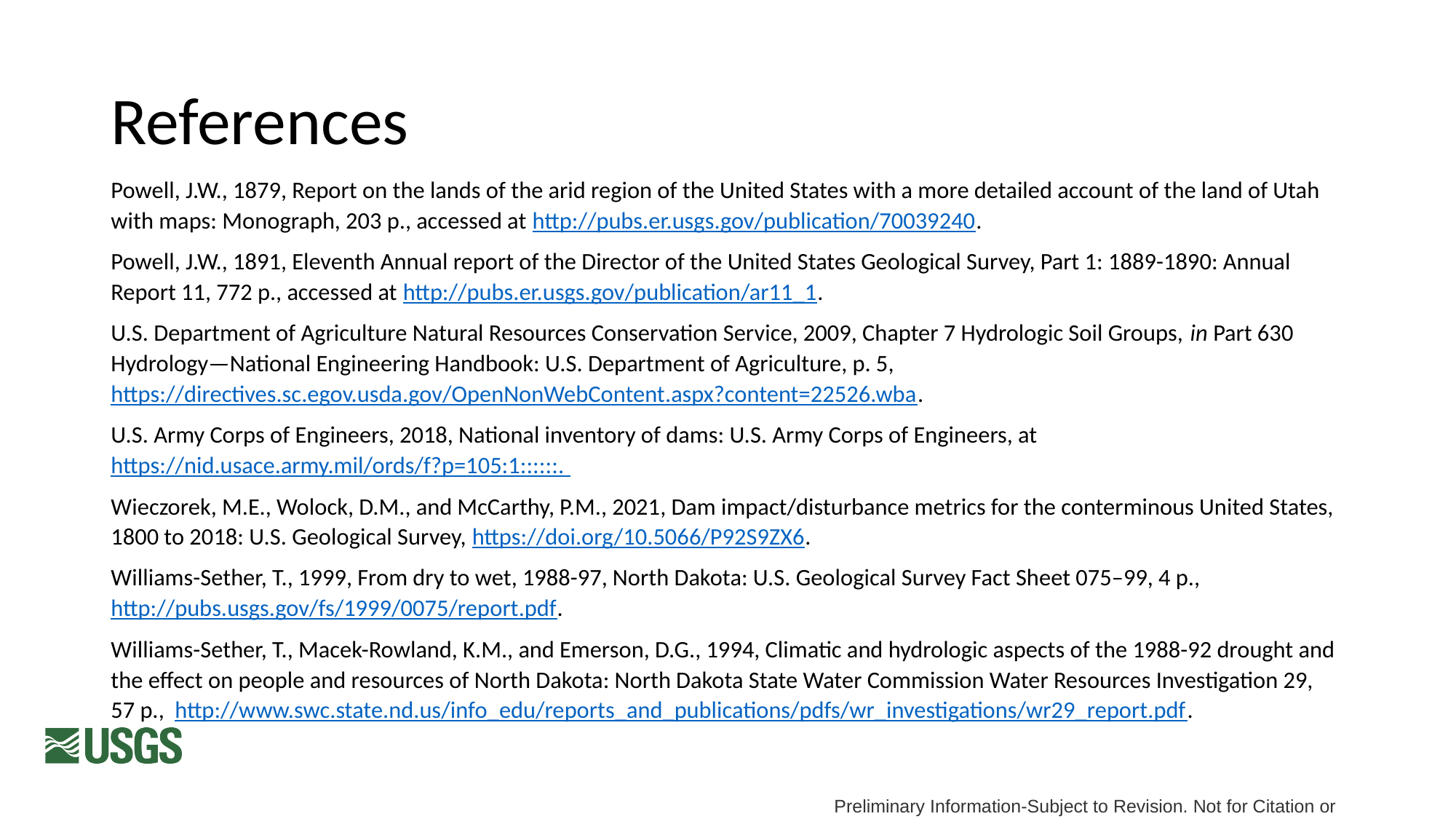

# References
Powell, J.W., 1879, Report on the lands of the arid region of the United States with a more detailed account of the land of Utah with maps: Monograph, 203 p., accessed at http://pubs.er.usgs.gov/publication/70039240.
Powell, J.W., 1891, Eleventh Annual report of the Director of the United States Geological Survey, Part 1: 1889-1890: Annual Report 11, 772 p., accessed at http://pubs.er.usgs.gov/publication/ar11_1.
U.S. Department of Agriculture Natural Resources Conservation Service, 2009, Chapter 7 Hydrologic Soil Groups, in Part 630 Hydrology—National Engineering Handbook: U.S. Department of Agriculture, p. 5, https://directives.sc.egov.usda.gov/OpenNonWebContent.aspx?content=22526.wba.
U.S. Army Corps of Engineers, 2018, National inventory of dams: U.S. Army Corps of Engineers, at https://nid.usace.army.mil/ords/f?p=105:1::::::.
Wieczorek, M.E., Wolock, D.M., and McCarthy, P.M., 2021, Dam impact/disturbance metrics for the conterminous United States, 1800 to 2018: U.S. Geological Survey, https://doi.org/10.5066/P92S9ZX6.
Williams-Sether, T., 1999, From dry to wet, 1988-97, North Dakota: U.S. Geological Survey Fact Sheet 075–99, 4 p., http://pubs.usgs.gov/fs/1999/0075/report.pdf.
Williams-Sether, T., Macek-Rowland, K.M., and Emerson, D.G., 1994, Climatic and hydrologic aspects of the 1988-92 drought and the effect on people and resources of North Dakota: North Dakota State Water Commission Water Resources Investigation 29, 57 p.,  http://www.swc.state.nd.us/info_edu/reports_and_publications/pdfs/wr_investigations/wr29_report.pdf.